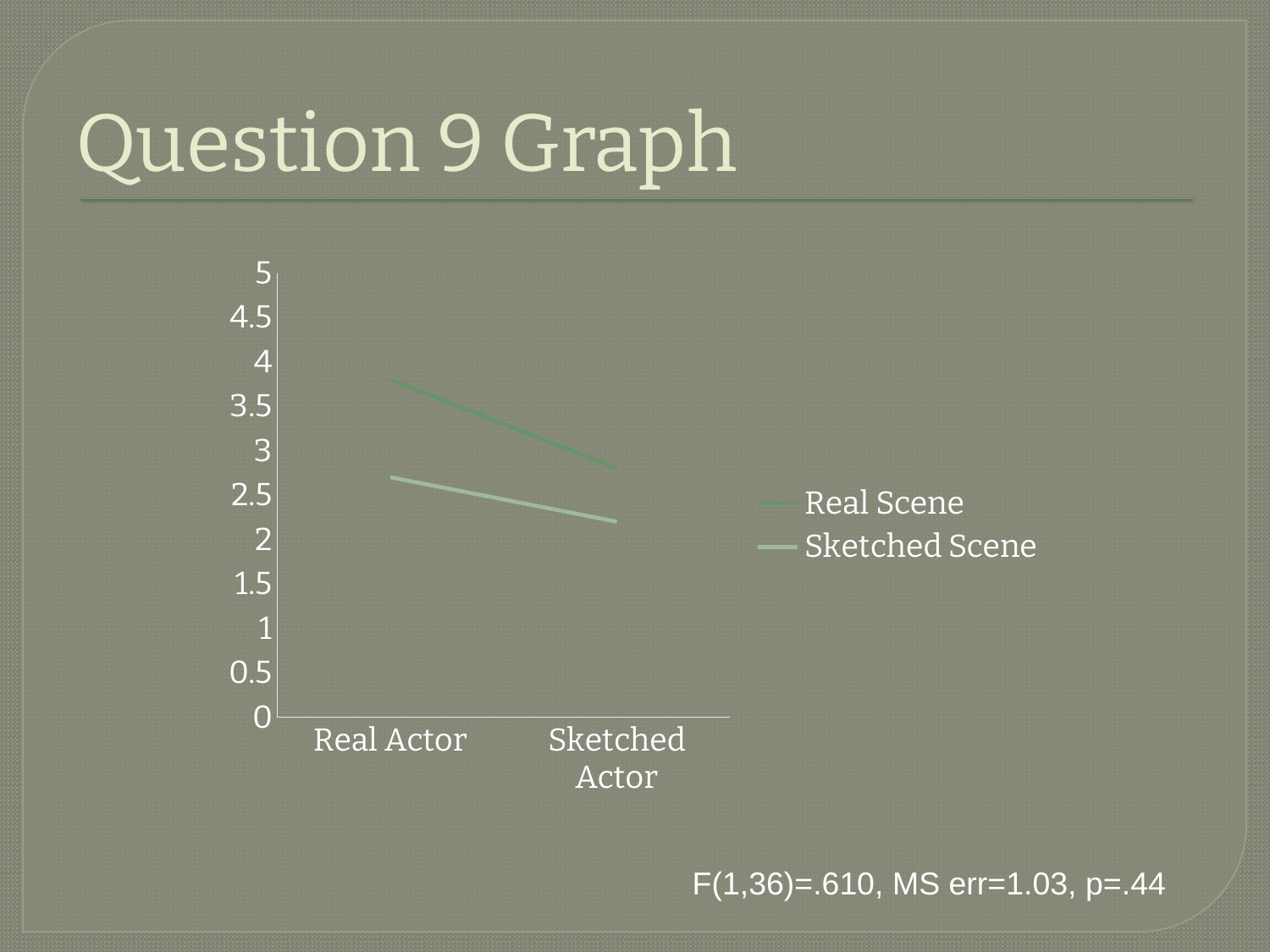

# Question 9 Graph

### Chart

| Category | Real Scene | Sketched Scene |
|---|---|---|
| Real Actor | 3.8 | 2.7 |
| Sketched Actor | 2.8 | 2.2 |
F(1,36)=.610, MS err=1.03, p=.44